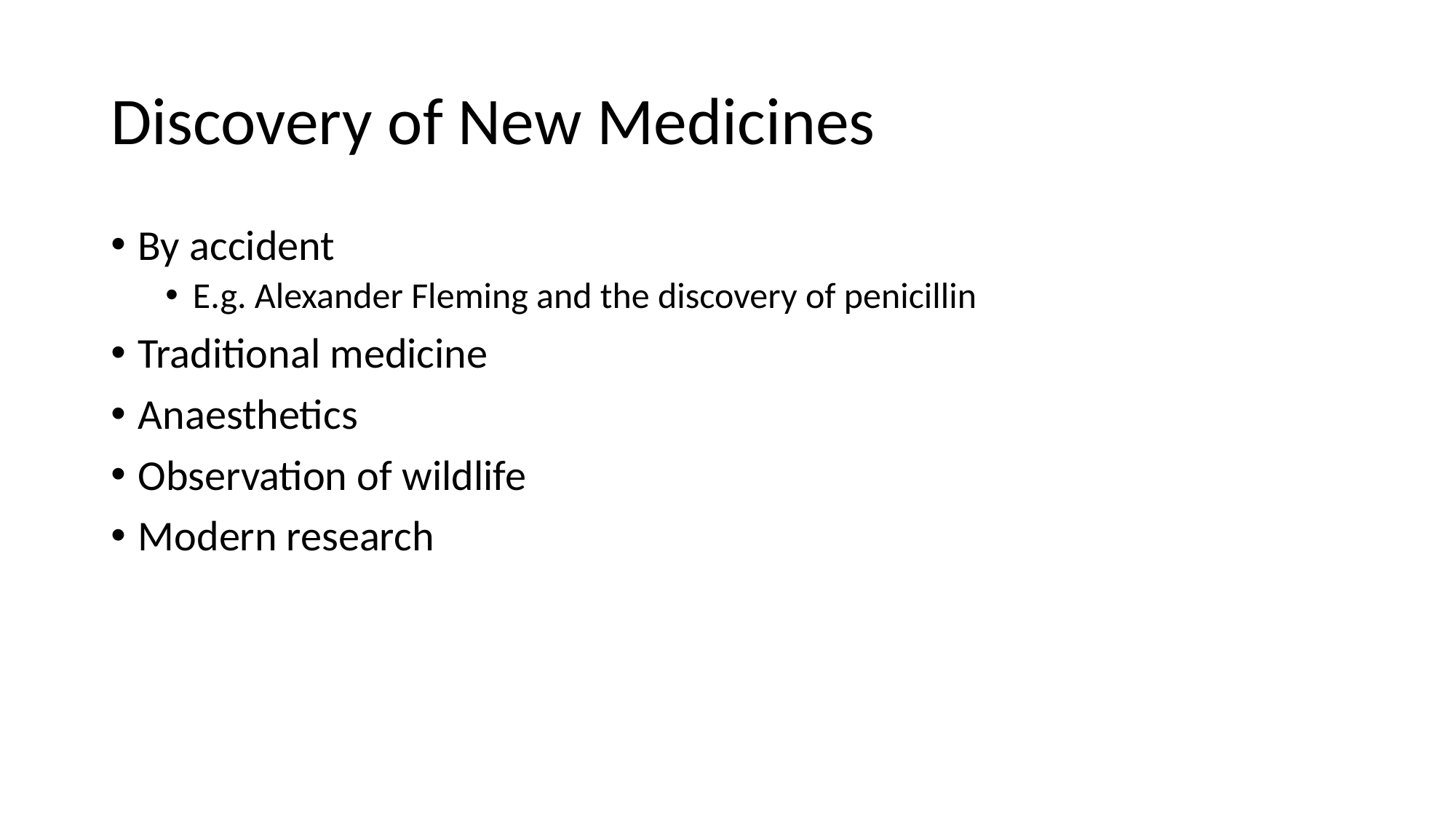

# Discovery of New Medicines
By accident
E.g. Alexander Fleming and the discovery of penicillin
Traditional medicine
Anaesthetics
Observation of wildlife
Modern research